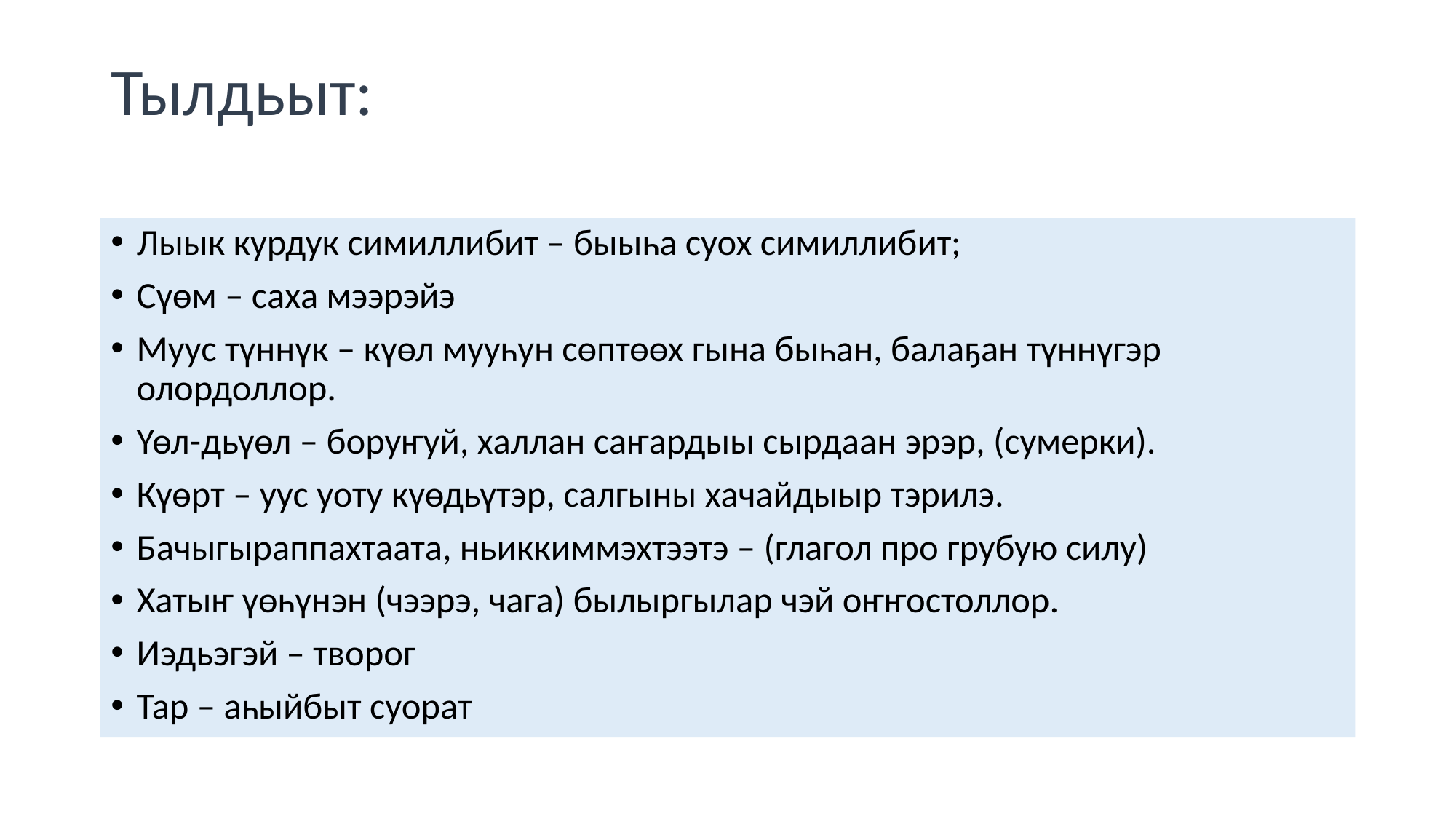

# Тылдьыт:
Лыык курдук симиллибит – быыһа суох симиллибит;
Сүөм – саха мээрэйэ
Муус түннүк – күөл мууһун сөптөөх гына быһан, балаҕан түннүгэр олордоллор.
Үөл-дьүөл – боруҥуй, халлан саҥардыы сырдаан эрэр, (сумерки).
Күөрт – уус уоту күөдьүтэр, салгыны хачайдыыр тэрилэ.
Бачыгыраппахтаата, ньиккиммэхтээтэ – (глагол про грубую силу)
Хатыҥ үөһүнэн (чээрэ, чага) былыргылар чэй оҥҥостоллор.
Иэдьэгэй – творог
Тар – аһыйбыт суорат